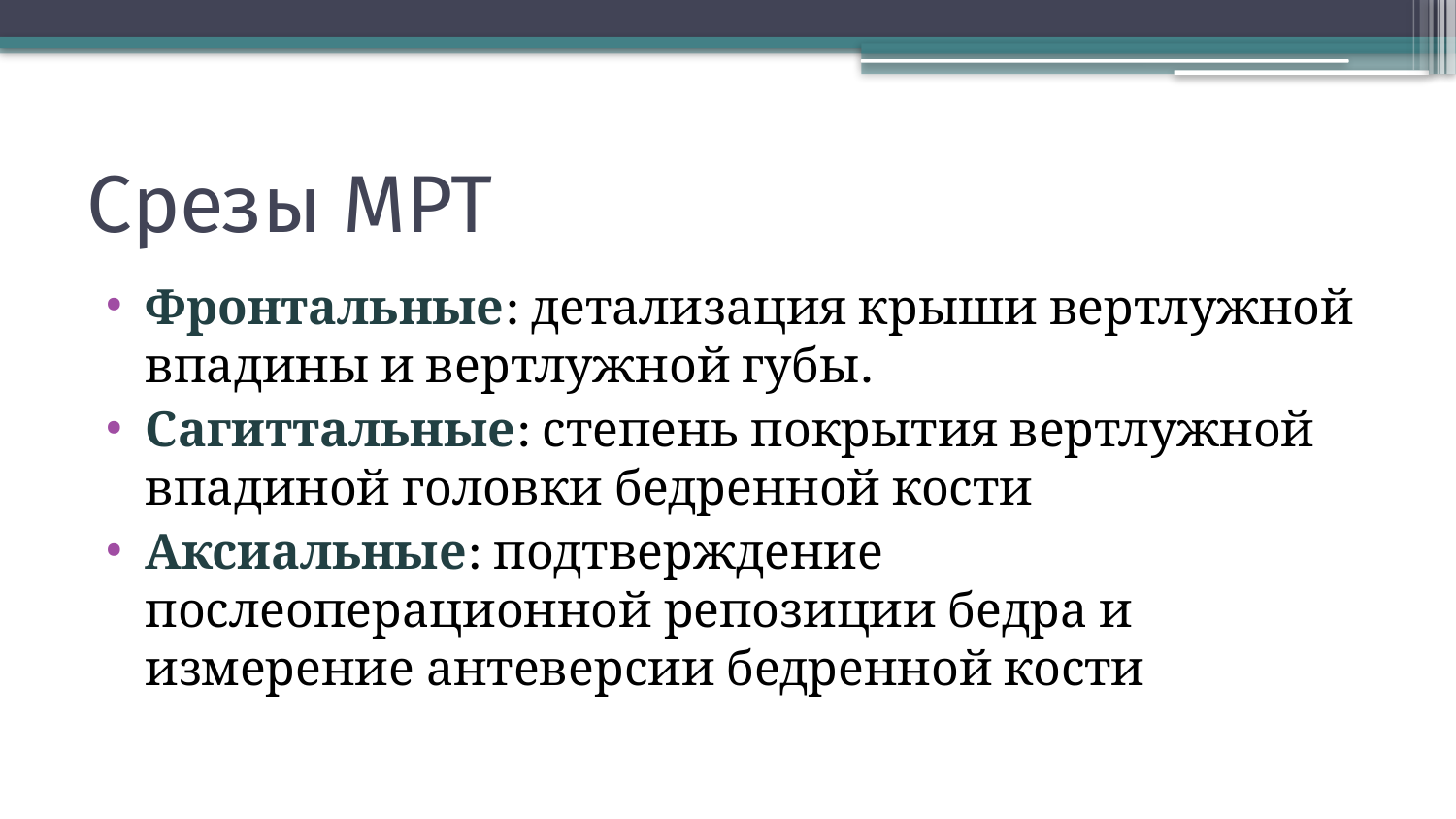

# Срезы МРТ
Фронтальные: детализация крыши вертлужной впадины и вертлужной губы.
Сагиттальные: степень покрытия вертлужной впадиной головки бедренной кости
Аксиальные: подтверждение  послеоперационной репозиции бедра и измерение антеверсии бедренной кости